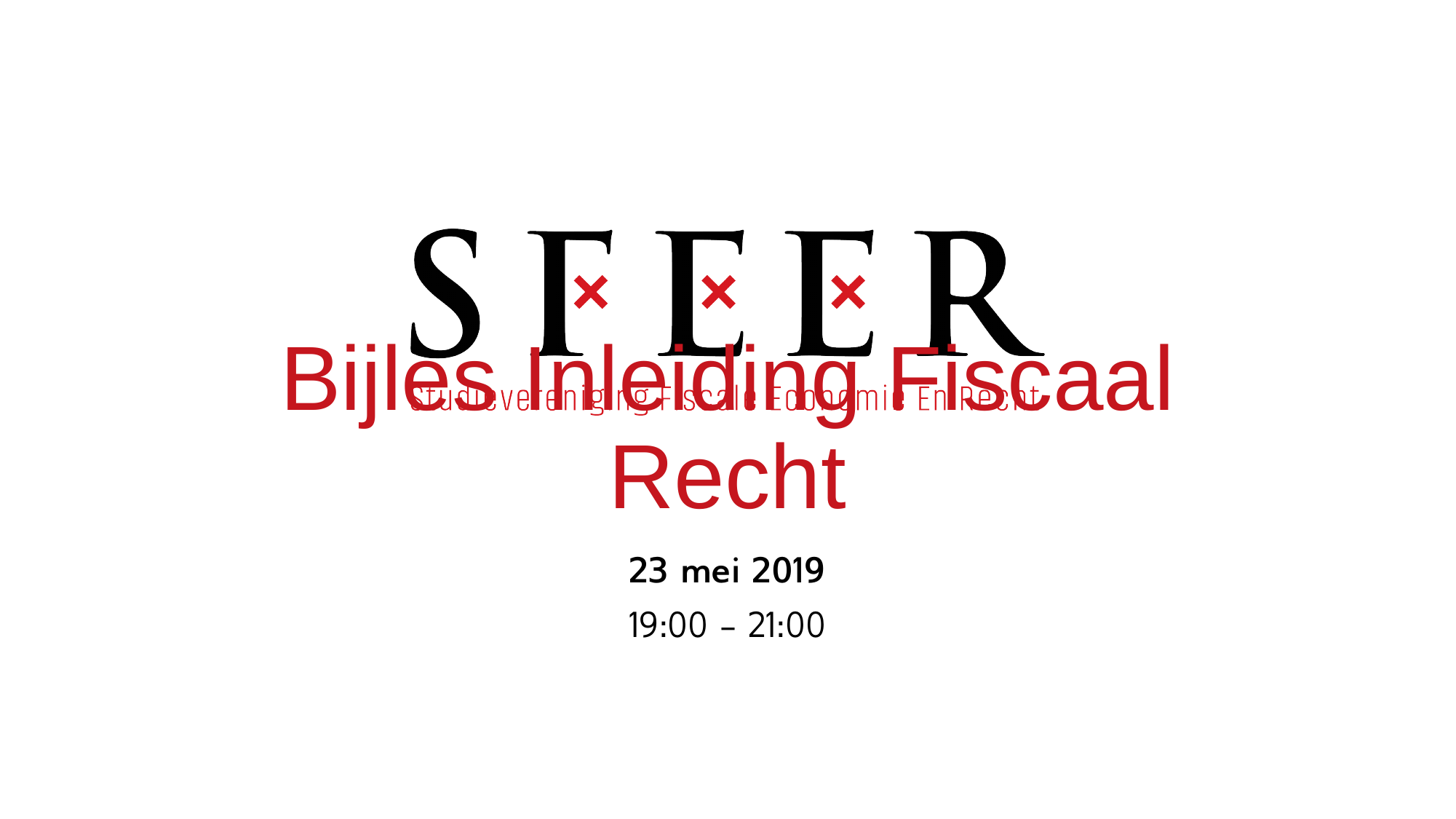

# Bijles Inleiding Fiscaal Recht
23 mei 2019
19:00 – 21:00